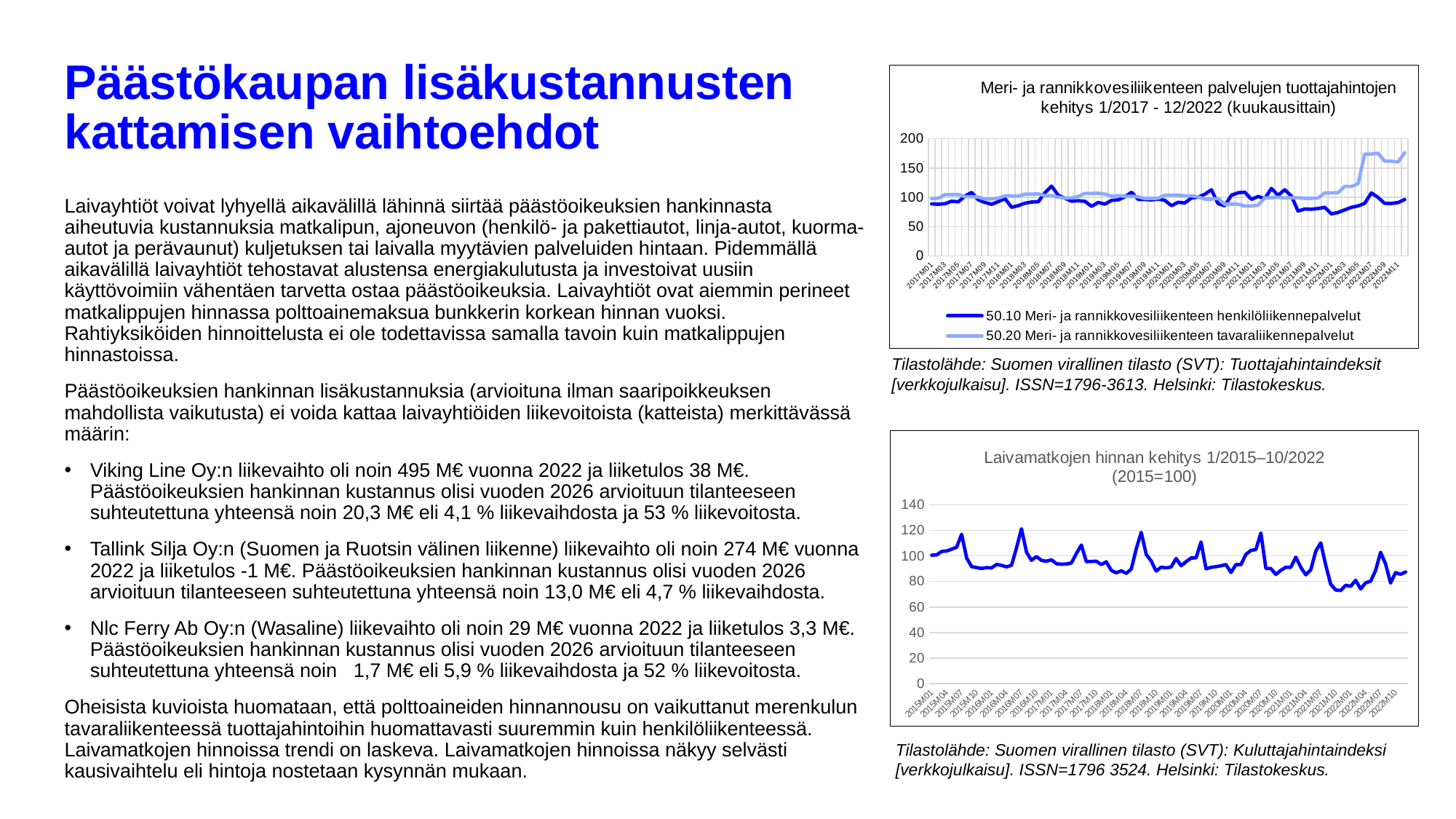

# Päästökaupan lisäkustannusten kattamisen vaihtoehdot

### Chart: Meri- ja rannikkovesiliikenteen palvelujen tuottajahintojen kehitys 1/2017 - 12/2022 (kuukausittain)

| Category | 50.10 Meri- ja rannikkovesiliikenteen henkilöliikennepalvelut | 50.20 Meri- ja rannikkovesiliikenteen tavaraliikennepalvelut |
|---|---|---|
| 2017M01 | 88.9 | 97.9 |
| 2017M02 | 88.2 | 98.5 |
| 2017M03 | 89.2 | 104.7 |
| 2017M04 | 93.4 | 104.7 |
| 2017M05 | 92.3 | 104.7 |
| 2017M06 | 102.2 | 101.2 |
| 2017M07 | 108.5 | 101.2 |
| 2017M08 | 95.7 | 100.4 |
| 2017M09 | 91.2 | 97.2 |
| 2017M10 | 88.2 | 97.2 |
| 2017M11 | 92.7 | 98.7 |
| 2017M12 | 97.9 | 102.5 |
| 2018M01 | 82.9 | 102.5 |
| 2018M02 | 85.9 | 102.3 |
| 2018M03 | 90.0 | 105.4 |
| 2018M04 | 92.0 | 105.4 |
| 2018M05 | 92.5 | 105.9 |
| 2018M06 | 108.0 | 102.9 |
| 2018M07 | 119.2 | 102.9 |
| 2018M08 | 103.7 | 100.3 |
| 2018M09 | 98.5 | 98.9 |
| 2018M10 | 93.4 | 99.0 |
| 2018M11 | 94.2 | 101.5 |
| 2018M12 | 93.3 | 106.8 |
| 2019M01 | 84.7 | 106.8 |
| 2019M02 | 91.4 | 107.0 |
| 2019M03 | 88.5 | 105.8 |
| 2019M04 | 94.8 | 102.1 |
| 2019M05 | 95.8 | 102.9 |
| 2019M06 | 100.9 | 101.9 |
| 2019M07 | 108.8 | 101.9 |
| 2019M08 | 96.5 | 101.0 |
| 2019M09 | 96.3 | 98.1 |
| 2019M10 | 95.6 | 98.0 |
| 2019M11 | 97.1 | 98.5 |
| 2019M12 | 95.0 | 103.7 |
| 2020M01 | 85.8 | 103.7 |
| 2020M02 | 91.5 | 103.8 |
| 2020M03 | 90.5 | 102.7 |
| 2020M04 | 99.1 | 102.7 |
| 2020M05 | 100.3 | 100.8 |
| 2020M06 | 105.3 | 97.1 |
| 2020M07 | 113.0 | 97.1 |
| 2020M08 | 89.2 | 98.2 |
| 2020M09 | 85.7 | 88.2 |
| 2020M10 | 103.8 | 88.2 |
| 2020M11 | 107.8 | 88.2 |
| 2020M12 | 108.9 | 85.1 |
| 2021M01 | 96.6 | 85.1 |
| 2021M02 | 101.5 | 86.7 |
| 2021M03 | 97.9 | 99.3 |
| 2021M04 | 115.2 | 99.3 |
| 2021M05 | 103.5 | 100.2 |
| 2021M06 | 113.0 | 99.2 |
| 2021M07 | 102.3 | 99.2 |
| 2021M08 | 76.4 | 99.3 |
| 2021M09 | 80.1 | 98.3 |
| 2021M10 | 79.6 | 98.3 |
| 2021M11 | 80.9 | 98.7 |
| 2021M12 | 82.9 | 107.7 |
| 2022M01 | 71.7 | 107.7 |
| 2022M02 | 74.1 | 108.0 |
| 2022M03 | 78.5 | 118.6 |
| 2022M04 | 82.9 | 118.6 |
| 2022M05 | 85.3 | 123.3 |
| 2022M06 | 89.8 | 174.0 |
| 2022M07 | 107.6 | 174.0 |
| 2022M08 | 99.9 | 175.4 |
| 2022M09 | 89.7 | 161.8 |
| 2022M10 | 89.6 | 161.8 |
| 2022M11 | 91.1 | 160.3 |
| 2022M12 | 96.3 | 176.3 |
Laivayhtiöt voivat lyhyellä aikavälillä lähinnä siirtää päästöoikeuksien hankinnasta aiheutuvia kustannuksia matkalipun, ajoneuvon (henkilö- ja pakettiautot, linja-autot, kuorma-autot ja perävaunut) kuljetuksen tai laivalla myytävien palveluiden hintaan. Pidemmällä aikavälillä laivayhtiöt tehostavat alustensa energiakulutusta ja investoivat uusiin käyttövoimiin vähentäen tarvetta ostaa päästöoikeuksia. Laivayhtiöt ovat aiemmin perineet matkalippujen hinnassa polttoainemaksua bunkkerin korkean hinnan vuoksi. Rahtiyksiköiden hinnoittelusta ei ole todettavissa samalla tavoin kuin matkalippujen hinnastoissa.
Päästöoikeuksien hankinnan lisäkustannuksia (arvioituna ilman saaripoikkeuksen mahdollista vaikutusta) ei voida kattaa laivayhtiöiden liikevoitoista (katteista) merkittävässä määrin:
Viking Line Oy:n liikevaihto oli noin 495 M€ vuonna 2022 ja liiketulos 38 M€. Päästöoikeuksien hankinnan kustannus olisi vuoden 2026 arvioituun tilanteeseen suhteutettuna yhteensä noin 20,3 M€ eli 4,1 % liikevaihdosta ja 53 % liikevoitosta.
Tallink Silja Oy:n (Suomen ja Ruotsin välinen liikenne) liikevaihto oli noin 274 M€ vuonna 2022 ja liiketulos -1 M€. Päästöoikeuksien hankinnan kustannus olisi vuoden 2026 arvioituun tilanteeseen suhteutettuna yhteensä noin 13,0 M€ eli 4,7 % liikevaihdosta.
Nlc Ferry Ab Oy:n (Wasaline) liikevaihto oli noin 29 M€ vuonna 2022 ja liiketulos 3,3 M€. Päästöoikeuksien hankinnan kustannus olisi vuoden 2026 arvioituun tilanteeseen suhteutettuna yhteensä noin   1,7 M€ eli 5,9 % liikevaihdosta ja 52 % liikevoitosta.
Oheisista kuvioista huomataan, että polttoaineiden hinnannousu on vaikuttanut merenkulun tavaraliikenteessä tuottajahintoihin huomattavasti suuremmin kuin henkilöliikenteessä. Laivamatkojen hinnoissa trendi on laskeva. Laivamatkojen hinnoissa näkyy selvästi kausivaihtelu eli hintoja nostetaan kysynnän mukaan.

Tilastolähde: Suomen virallinen tilasto (SVT): Tuottajahintaindeksit
[verkkojulkaisu]. ISSN=1796-3613. Helsinki: Tilastokeskus.

### Chart: Laivamatkojen hinnan kehitys 1/2015–10/2022 (2015=100)

| Category | Laivamatkojen hinta |
|---|---|
| 2015M01 | 100.6 |
| 2015M02 | 100.85 |
| 2015M03 | 103.56 |
| 2015M04 | 103.87 |
| 2015M05 | 105.28 |
| 2015M06 | 106.83 |
| 2015M07 | 117.01 |
| 2015M08 | 98.41 |
| 2015M09 | 91.65 |
| 2015M10 | 90.87 |
| 2015M11 | 90.16 |
| 2015M12 | 90.85 |
| 2016M01 | 90.64 |
| 2016M02 | 93.38 |
| 2016M03 | 92.64 |
| 2016M04 | 91.42 |
| 2016M05 | 92.65 |
| 2016M06 | 106.35 |
| 2016M07 | 121.28 |
| 2016M08 | 103.02 |
| 2016M09 | 96.53 |
| 2016M10 | 99.56 |
| 2016M11 | 96.55 |
| 2016M12 | 95.82 |
| 2017M01 | 96.99 |
| 2017M02 | 93.88 |
| 2017M03 | 93.55 |
| 2017M04 | 93.67 |
| 2017M05 | 94.5 |
| 2017M06 | 101.85 |
| 2017M07 | 108.56 |
| 2017M08 | 95.53 |
| 2017M09 | 95.71 |
| 2017M10 | 95.84 |
| 2017M11 | 93.25 |
| 2017M12 | 95.42 |
| 2018M01 | 88.7 |
| 2018M02 | 86.78 |
| 2018M03 | 88.39 |
| 2018M04 | 86.29 |
| 2018M05 | 89.67 |
| 2018M06 | 105.43 |
| 2018M07 | 118.54 |
| 2018M08 | 101.3 |
| 2018M09 | 96.05 |
| 2018M10 | 88.11 |
| 2018M11 | 91.19 |
| 2018M12 | 90.66 |
| 2019M01 | 91.36 |
| 2019M02 | 98.0 |
| 2019M03 | 92.29 |
| 2019M04 | 95.49 |
| 2019M05 | 98.36 |
| 2019M06 | 98.5 |
| 2019M07 | 110.94 |
| 2019M08 | 89.91 |
| 2019M09 | 91.05 |
| 2019M10 | 91.6 |
| 2019M11 | 92.34 |
| 2019M12 | 93.23 |
| 2020M01 | 87.02 |
| 2020M02 | 93.28 |
| 2020M03 | 93.21 |
| 2020M04 | 101.28 |
| 2020M05 | 104.32 |
| 2020M06 | 105.02 |
| 2020M07 | 118.01 |
| 2020M08 | 90.2 |
| 2020M09 | 90.13 |
| 2020M10 | 85.53 |
| 2020M11 | 88.72 |
| 2020M12 | 91.14 |
| 2021M01 | 91.14 |
| 2021M02 | 99.04 |
| 2021M03 | 91.1 |
| 2021M04 | 85.19 |
| 2021M05 | 89.15 |
| 2021M06 | 103.7 |
| 2021M07 | 110.27 |
| 2021M08 | 92.76 |
| 2021M09 | 77.75 |
| 2021M10 | 73.31 |
| 2021M11 | 72.87 |
| 2021M12 | 77.01 |
| 2022M01 | 76.18 |
| 2022M02 | 80.92 |
| 2022M03 | 74.12 |
| 2022M04 | 78.91 |
| 2022M05 | 80.22 |
| 2022M06 | 88.68 |
| 2022M07 | 102.87 |
| 2022M08 | 93.66 |
| 2022M09 | 78.77 |
| 2022M10 | 86.91 |
| 2022M11 | 85.67 |
| 2022M12 | 87.46 |
Tilastolähde: Suomen virallinen tilasto (SVT): Kuluttajahintaindeksi
[verkkojulkaisu]. ISSN=1796 3524. Helsinki: Tilastokeskus.
13.3.2023

11